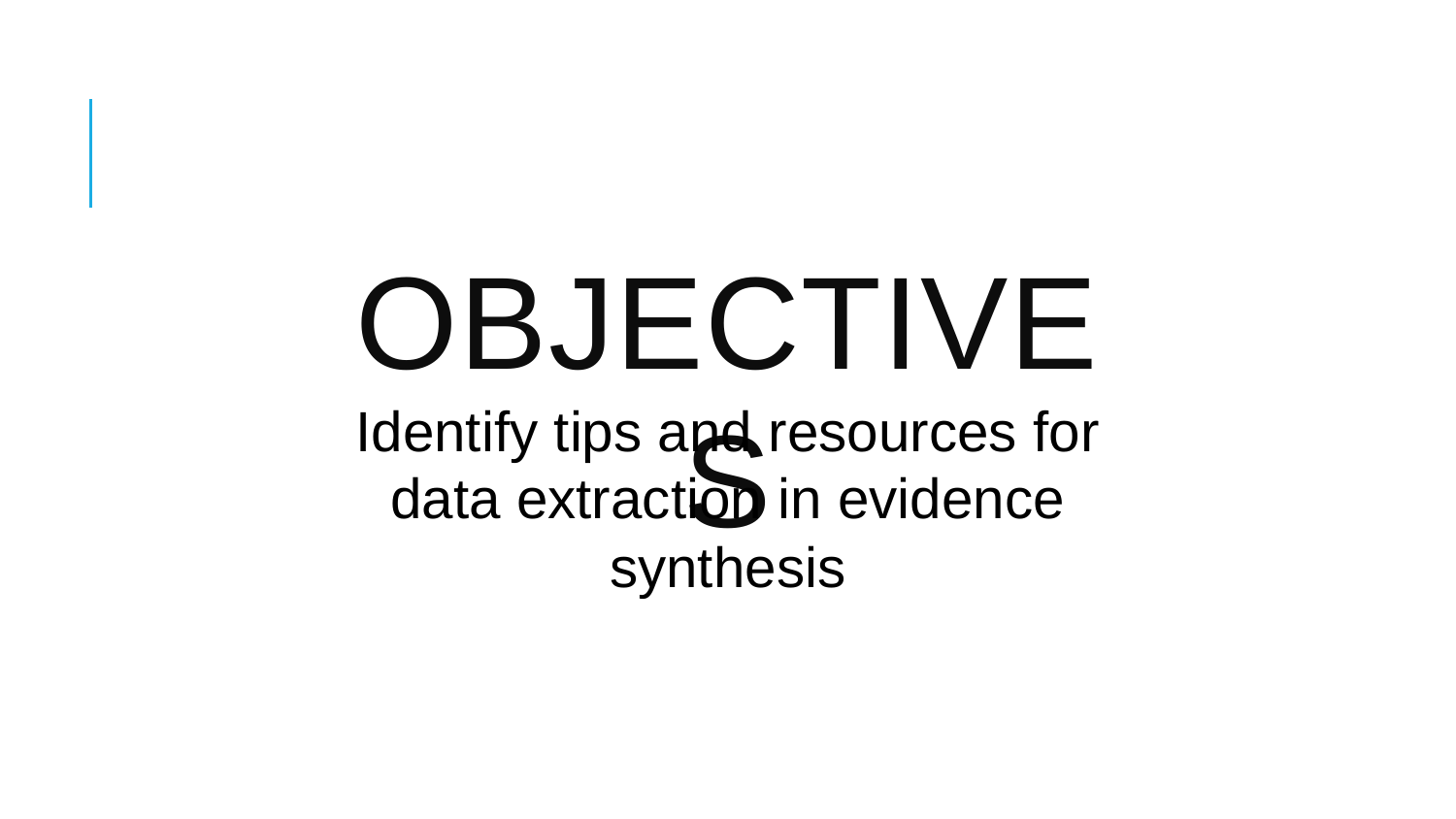

# Objectives
Identify tips and resources for data extraction in evidence synthesis